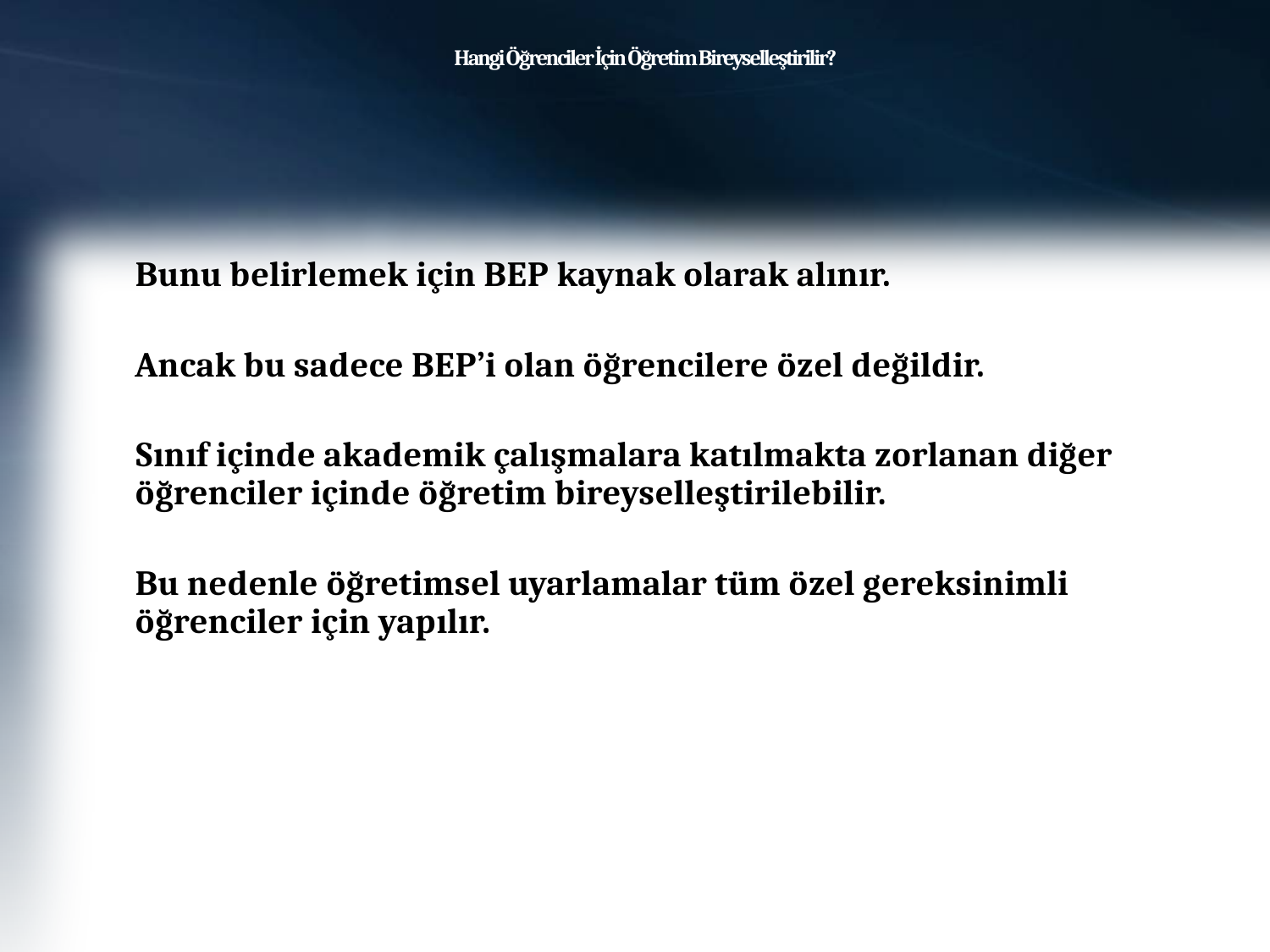

# Hangi Öğrenciler İçin Öğretim Bireyselleştirilir?
Bunu belirlemek için BEP kaynak olarak alınır.

Ancak bu sadece BEP’i olan öğrencilere özel değildir.

Sınıf içinde akademik çalışmalara katılmakta zorlanan diğer öğrenciler içinde öğretim bireyselleştirilebilir.

Bu nedenle öğretimsel uyarlamalar tüm özel gereksinimli öğrenciler için yapılır.